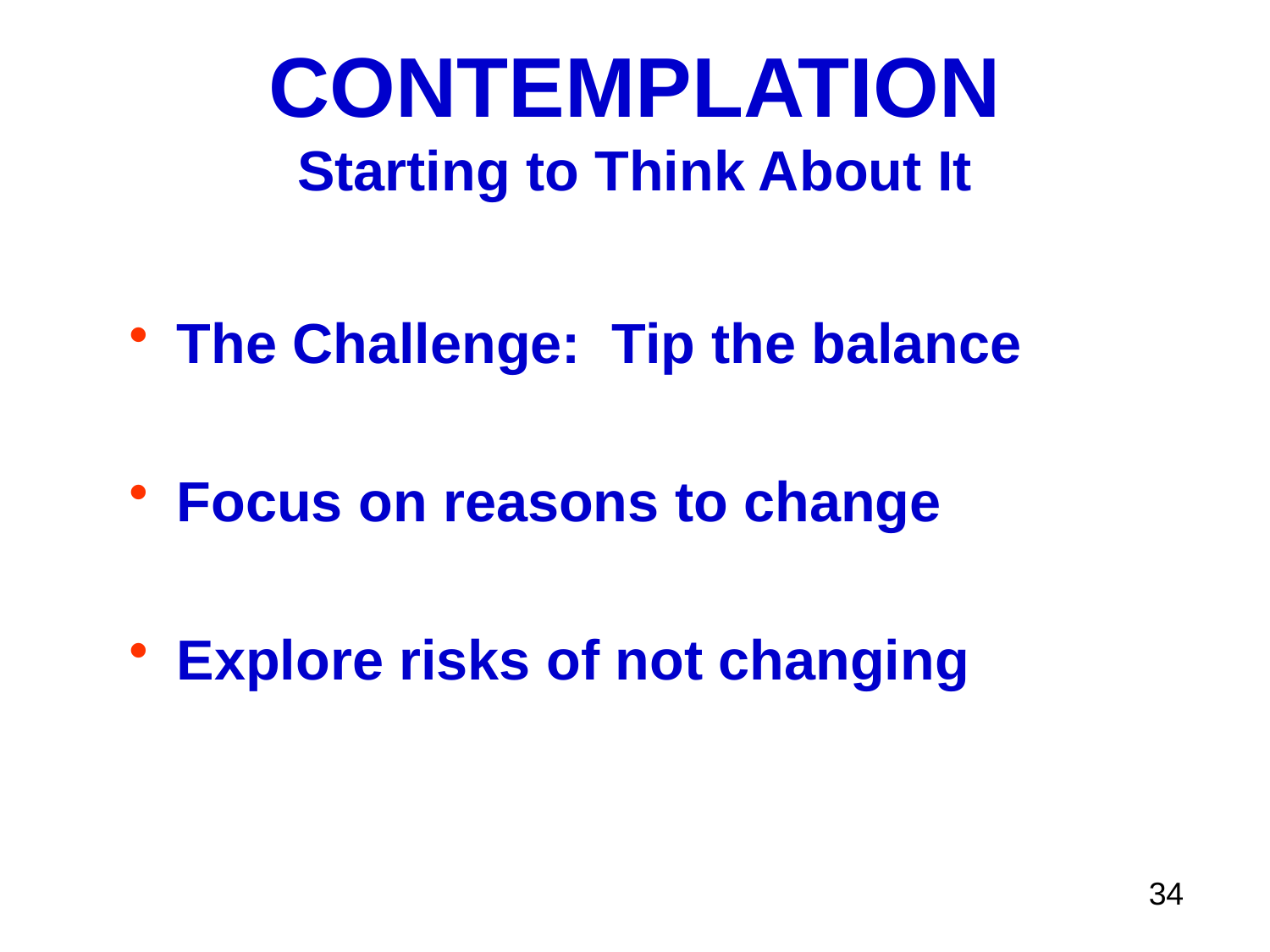

# CONTEMPLATION Starting to Think About It

The Challenge:  Tip the balance

Focus on reasons to change

Explore risks of not changing

34